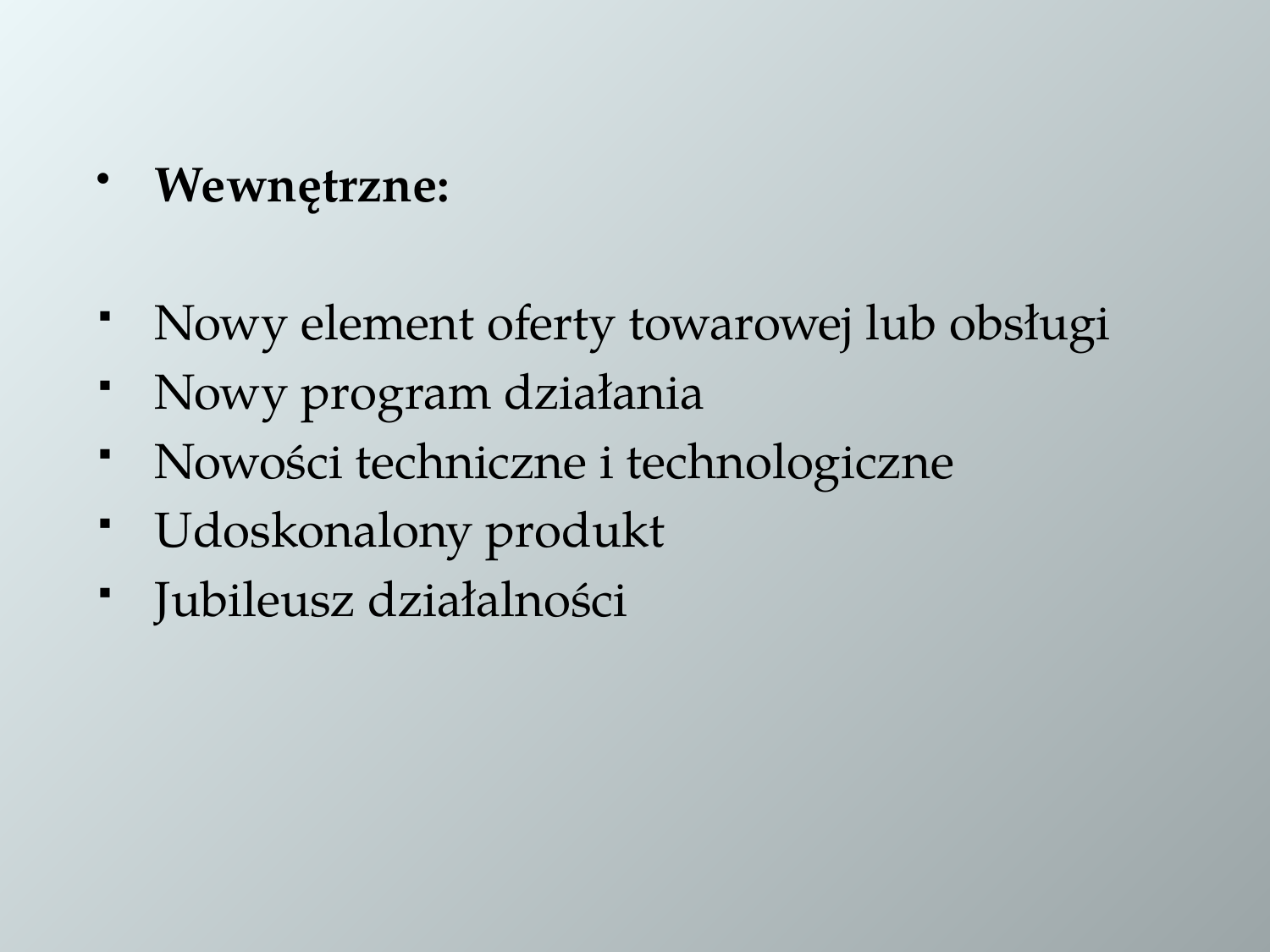

Wewnętrzne:

Nowy element oferty towarowej lub obsługi
Nowy program działania
Nowości techniczne i technologiczne
Udoskonalony produkt
Jubileusz działalności